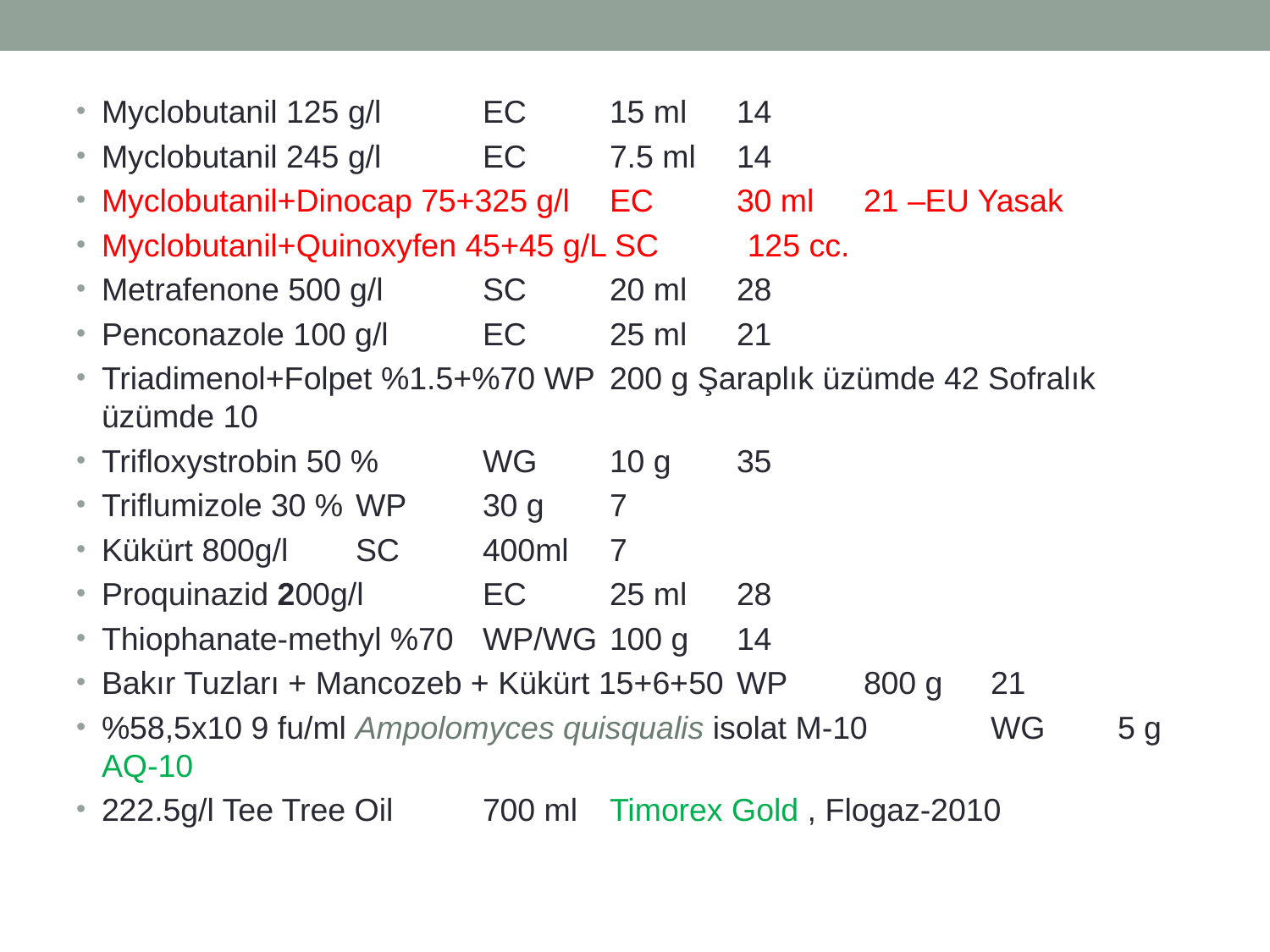

Myclobutanil 125 g/l 	EC 	15 ml 	14
Myclobutanil 245 g/l 	EC 	7.5 ml 	14
Myclobutanil+Dinocap 75+325 g/l 	EC 	30 ml 	21 –EU Yasak
Myclobutanil+Quinoxyfen 45+45 g/L SC          125 cc.
Metrafenone 500 g/l 	SC 	20 ml 	28
Penconazole 100 g/l 	EC 	25 ml 	21
Triadimenol+Folpet %1.5+%70 WP 	200 g Şaraplık üzümde 42 Sofralık üzümde 10
Trifloxystrobin 50 % 	WG 	10 g 	35
Triflumizole 30 % 	WP 	30 g 	7
Kükürt 800g/l 	SC 	400ml 	7
Proquinazid 200g/l 	EC 	25 ml 	28
Thiophanate-methyl %70 	WP/WG 	100 g 	14
Bakır Tuzları + Mancozeb + Kükürt 15+6+50 	WP 	800 g 	21
%58,5x10 9 fu/ml Ampolomyces quisqualis isolat M-10 	WG 	5 g  AQ-10
222.5g/l Tee Tree Oil 	700 ml 	Timorex Gold , Flogaz-2010